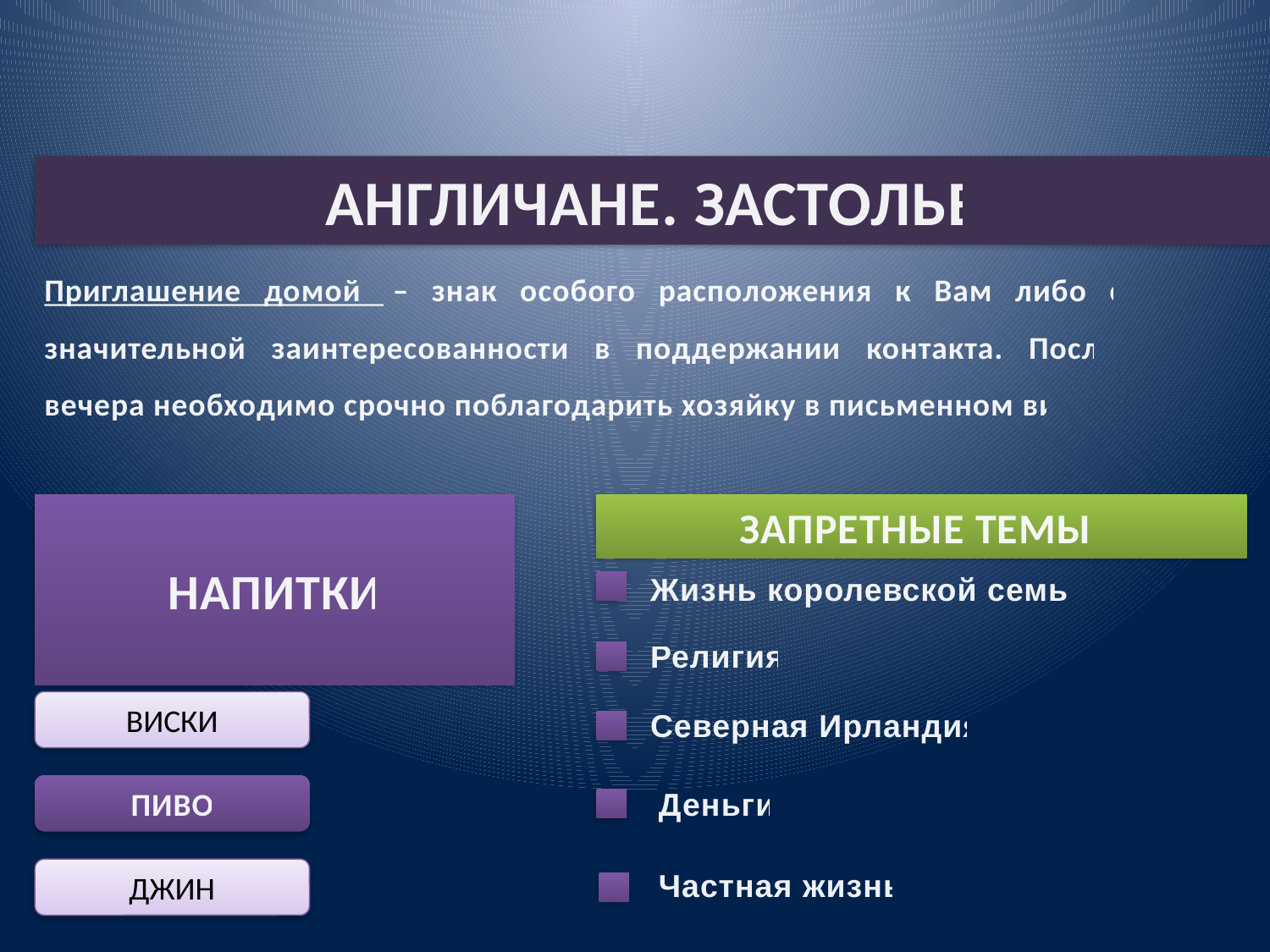

#
АНГЛИЧАНЕ. ЗАСТОЛЬЕ
Приглашение домой  – знак особого расположения к Вам либо следствие значительной заинтересованности в поддержании контакта. После званого вечера необходимо срочно поблагодарить хозяйку в письменном виде

НАПИТКИ

ВИСКИ
ПИВО
ДЖИН
ЗАПРЕТНЫЕ ТЕМЫ:
Жизнь королевской семьи

Религия

Северная Ирландия

Деньги

Частная жизнь